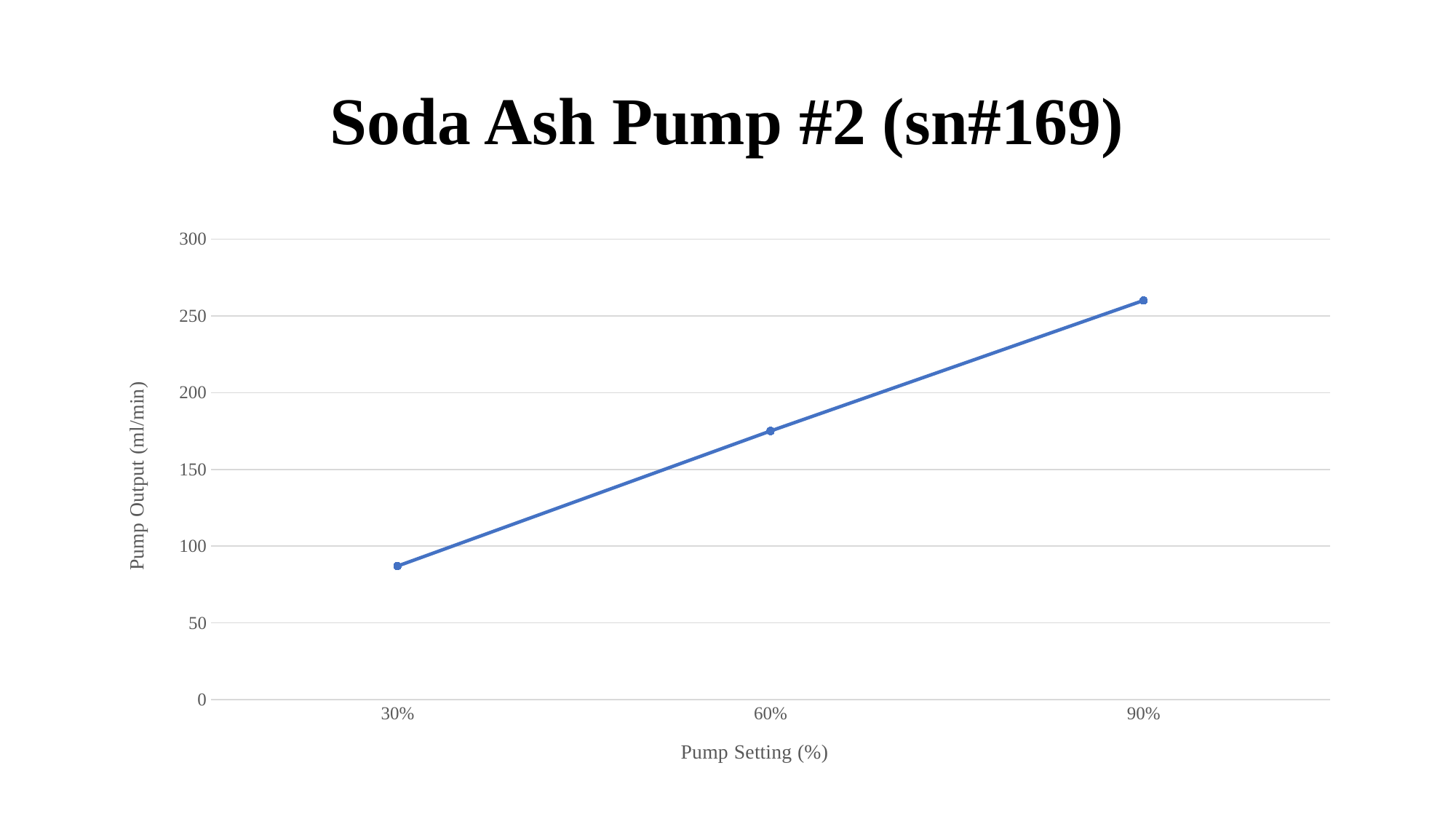

# Soda Ash Pump #2 (sn#169)

### Chart

| Category | Column1 |
|---|---|
| 0.3 | 87.0 |
| 0.6 | 175.0 |
| 0.9 | 260.0 |